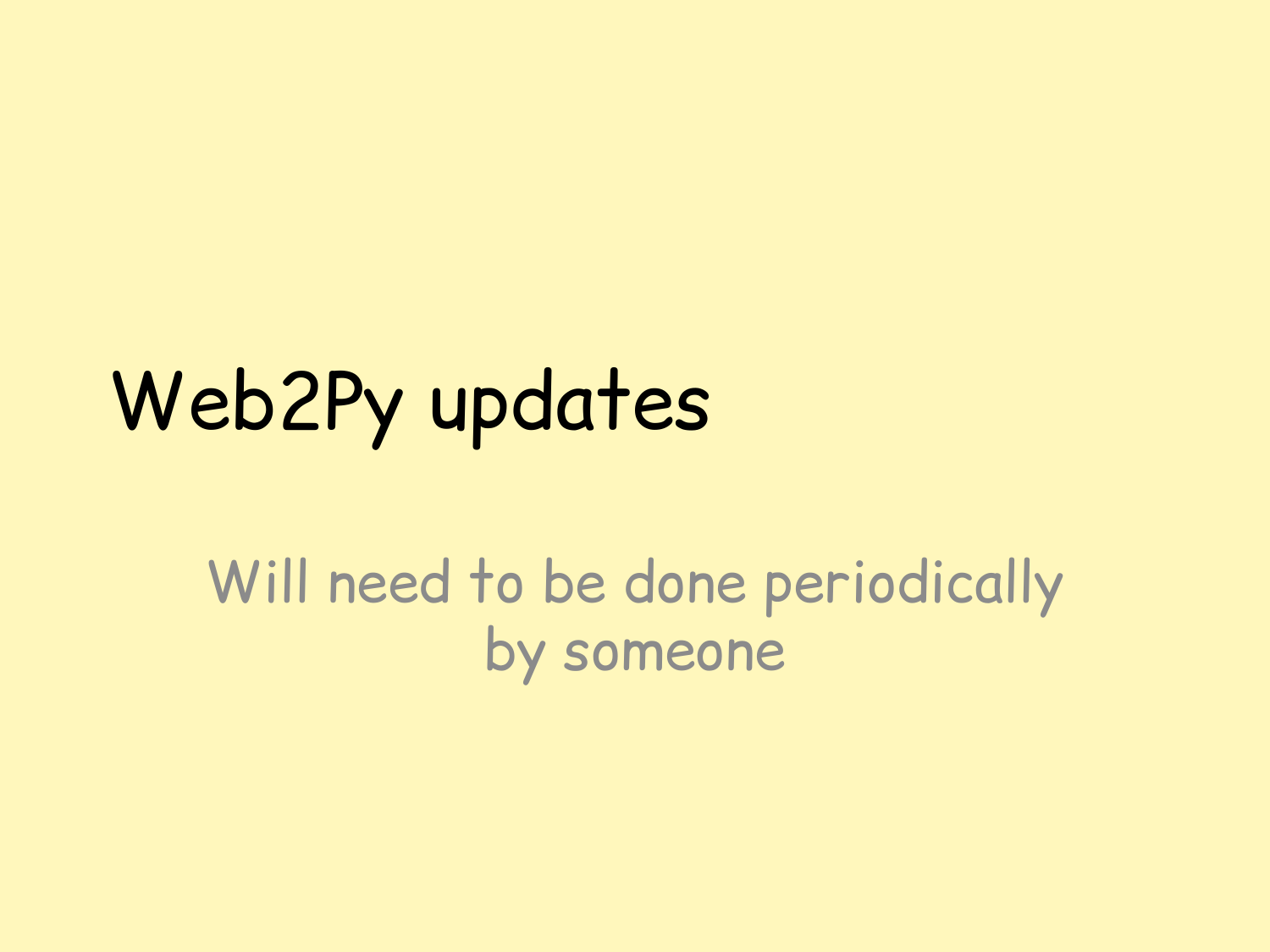

# Web2Py updates
Will need to be done periodically by someone